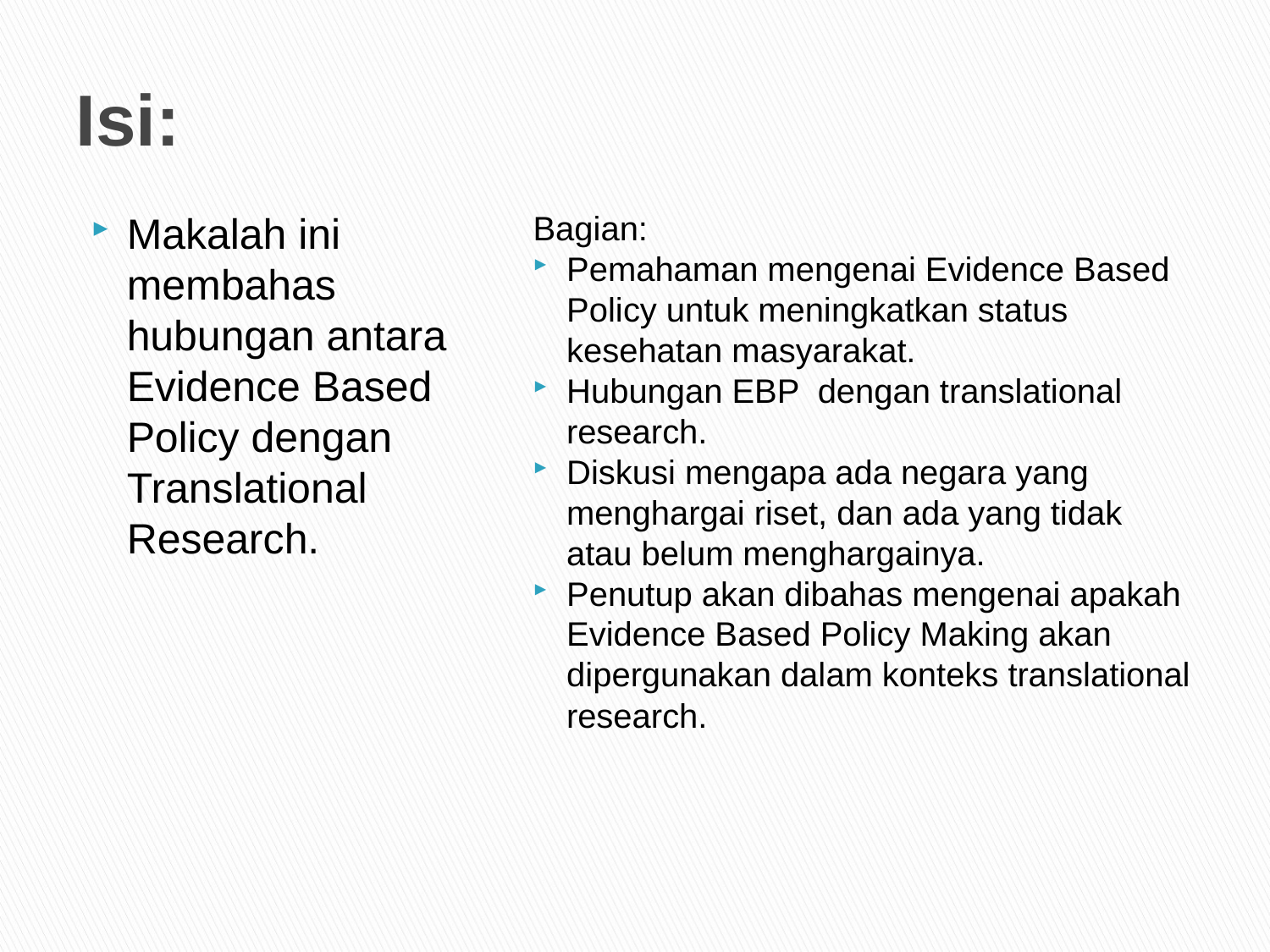

# Isi:
Makalah ini membahas hubungan antara Evidence Based Policy dengan Translational Research.

Bagian:
Pemahaman mengenai Evidence Based Policy untuk meningkatkan status kesehatan masyarakat.
Hubungan EBP  dengan translational research.
Diskusi mengapa ada negara yang menghargai riset, dan ada yang tidak atau belum menghargainya.
Penutup akan dibahas mengenai apakah Evidence Based Policy Making akan dipergunakan dalam konteks translational research.